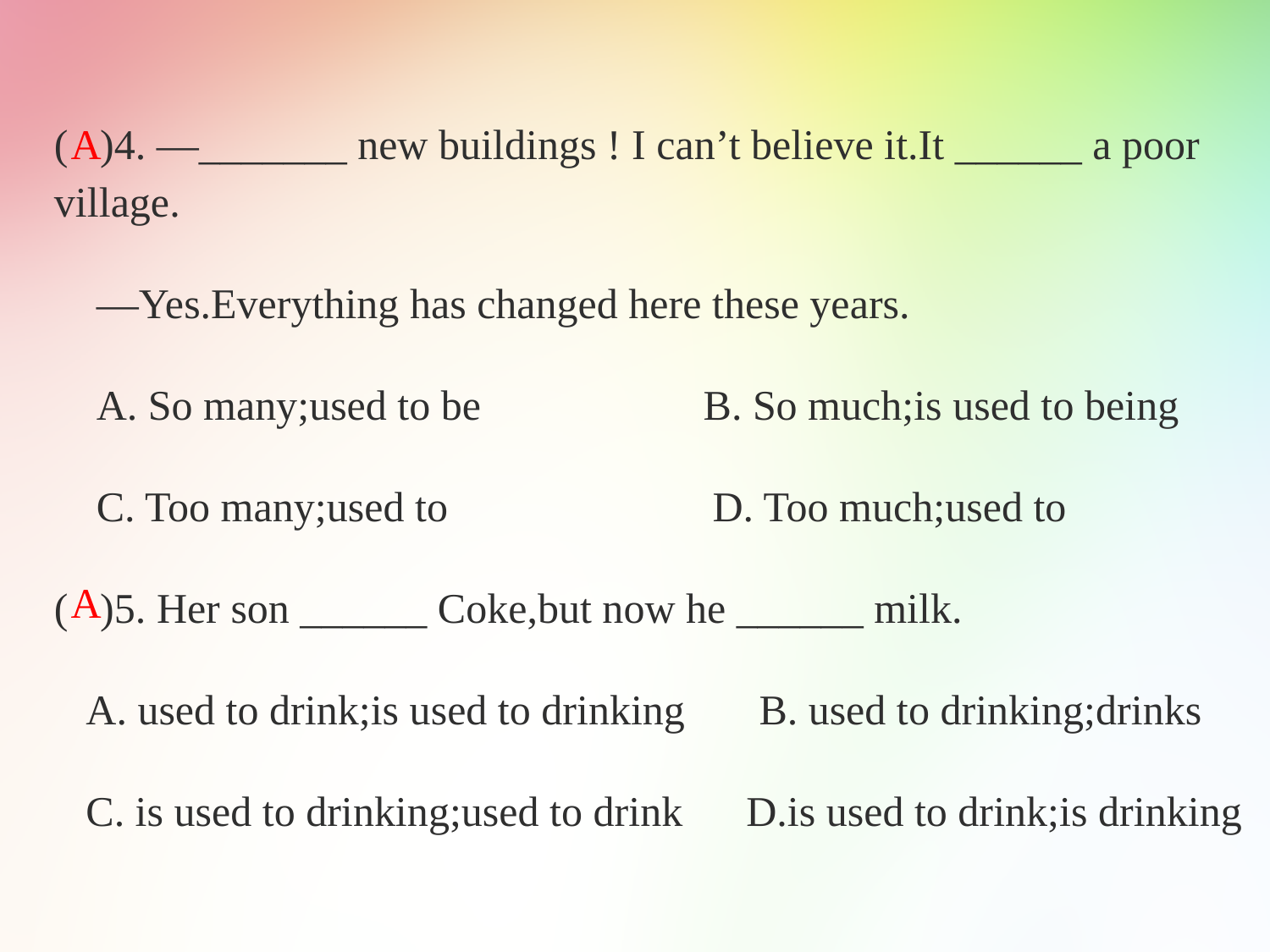

A
(   )4. —_______ new buildings ! I can’t believe it.It ______ a poor village.
    —Yes.Everything has changed here these years.
    A. So many;used to be                     B. So much;is used to being
    C. Too many;used to                         D. Too much;used to
(   )5. Her son ______ Coke,but now he ______ milk.
   A. used to drink;is used to drinking       B. used to drinking;drinks
   C. is used to drinking;used to drink      D.is used to drink;is drinking
A